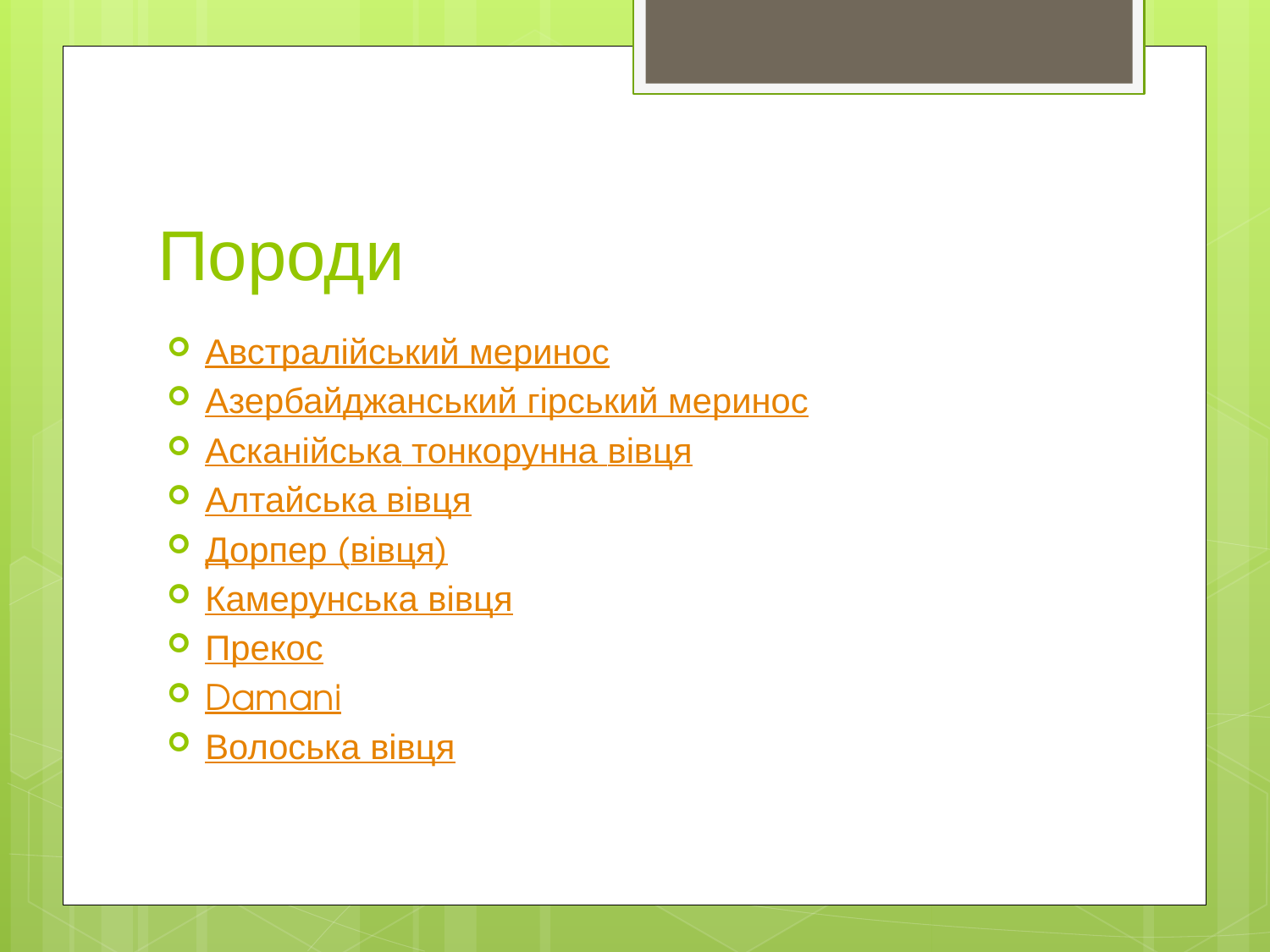

# Породи
Австралійський меринос
Азербайджанський гірський меринос
Асканійська тонкорунна вівця
Алтайська вівця
Дорпер (вівця)
Камерунська вівця
Прекос
Damani
Волоська вівця